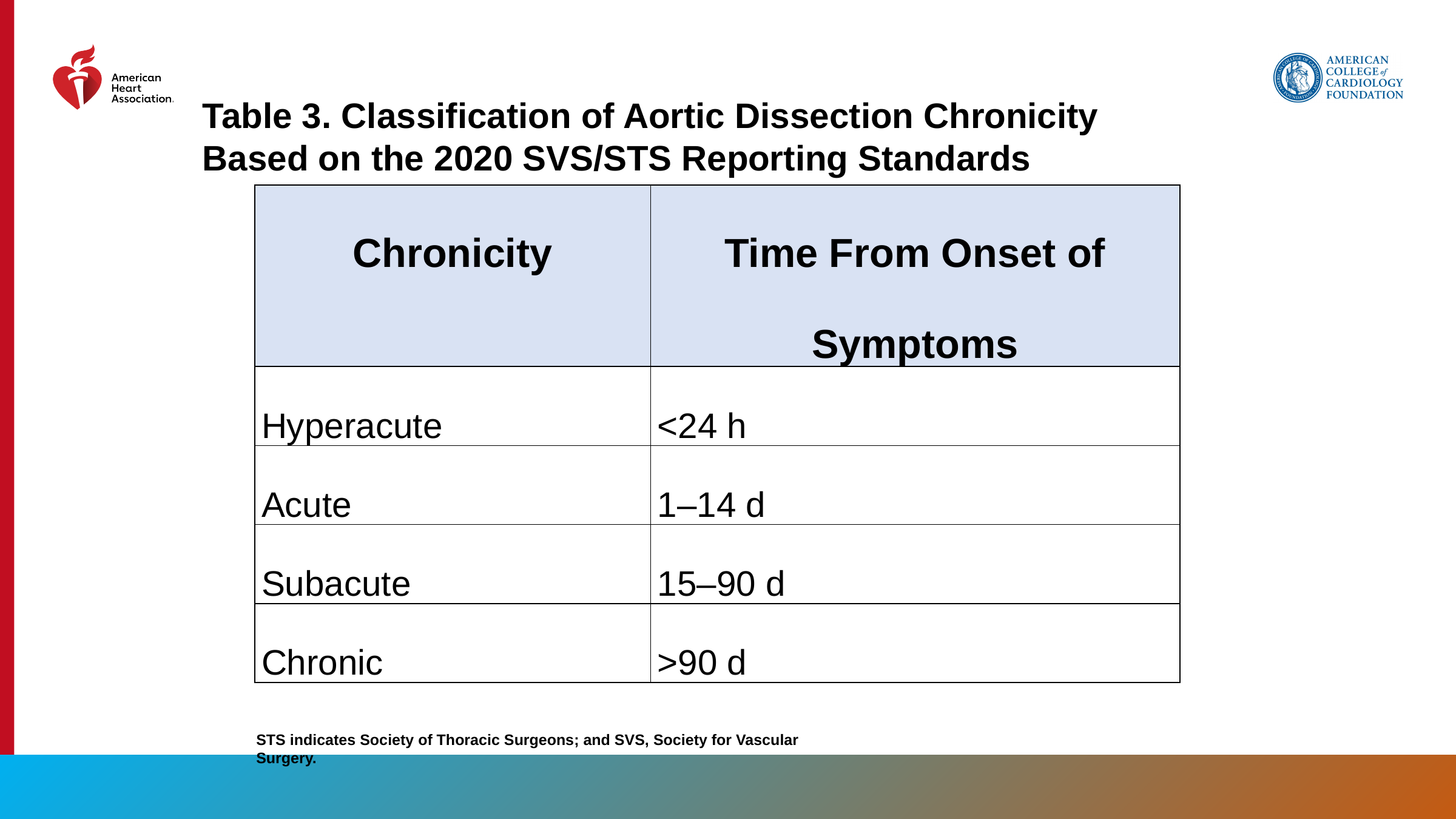

Table 3. Classification of Aortic Dissection Chronicity Based on the 2020 SVS/STS Reporting Standards
| Chronicity | Time From Onset of Symptoms |
| --- | --- |
| Hyperacute | <24 h |
| Acute | 1–14 d |
| Subacute | 15–90 d |
| Chronic | >90 d |
STS indicates Society of Thoracic Surgeons; and SVS, Society for Vascular Surgery.
23